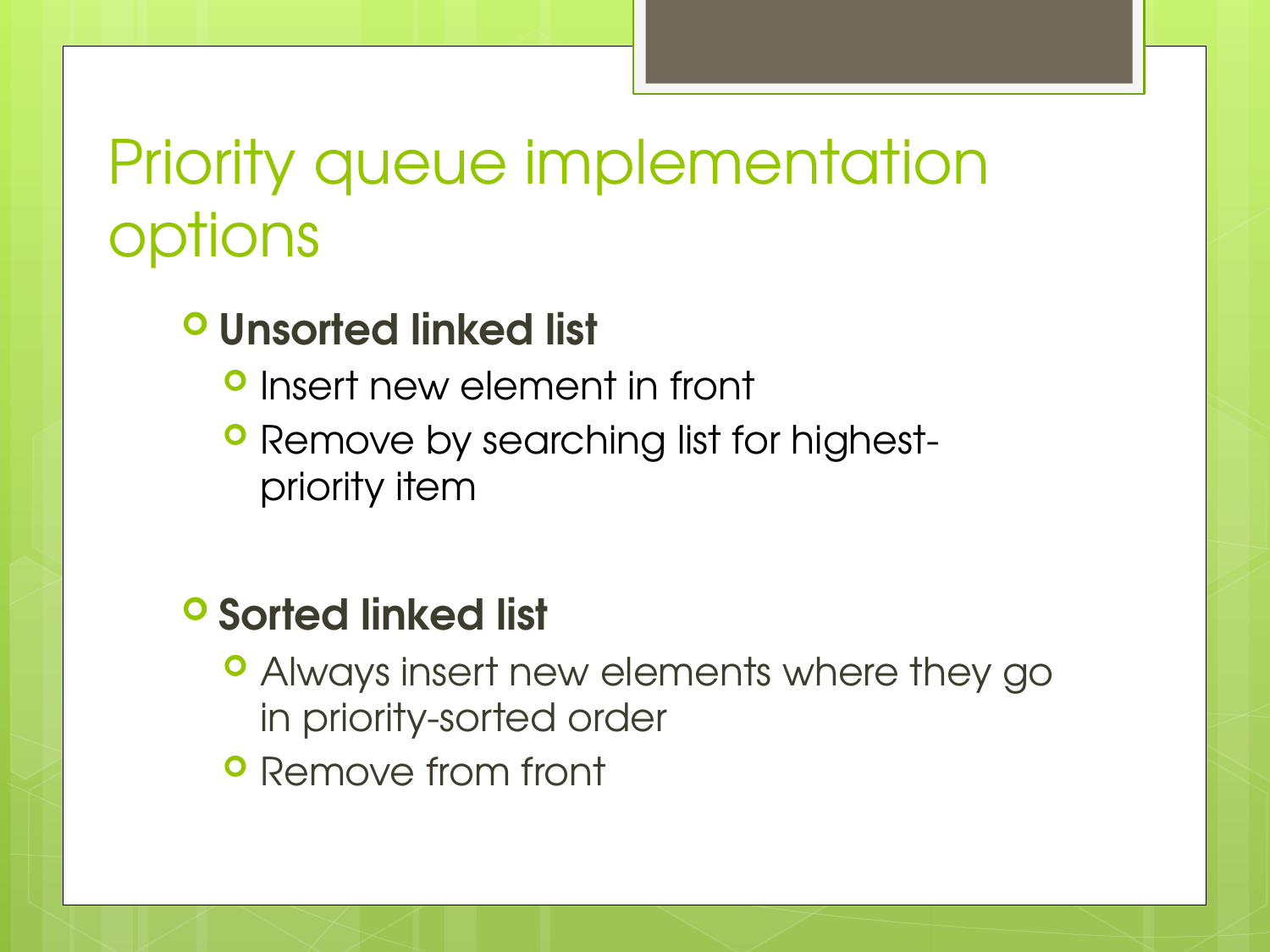

# Priority queue implementation options
Unsorted linked list
Insert new element in front
Remove by searching list for highest-priority item

Sorted linked list
Always insert new elements where they go in priority-sorted order
Remove from front